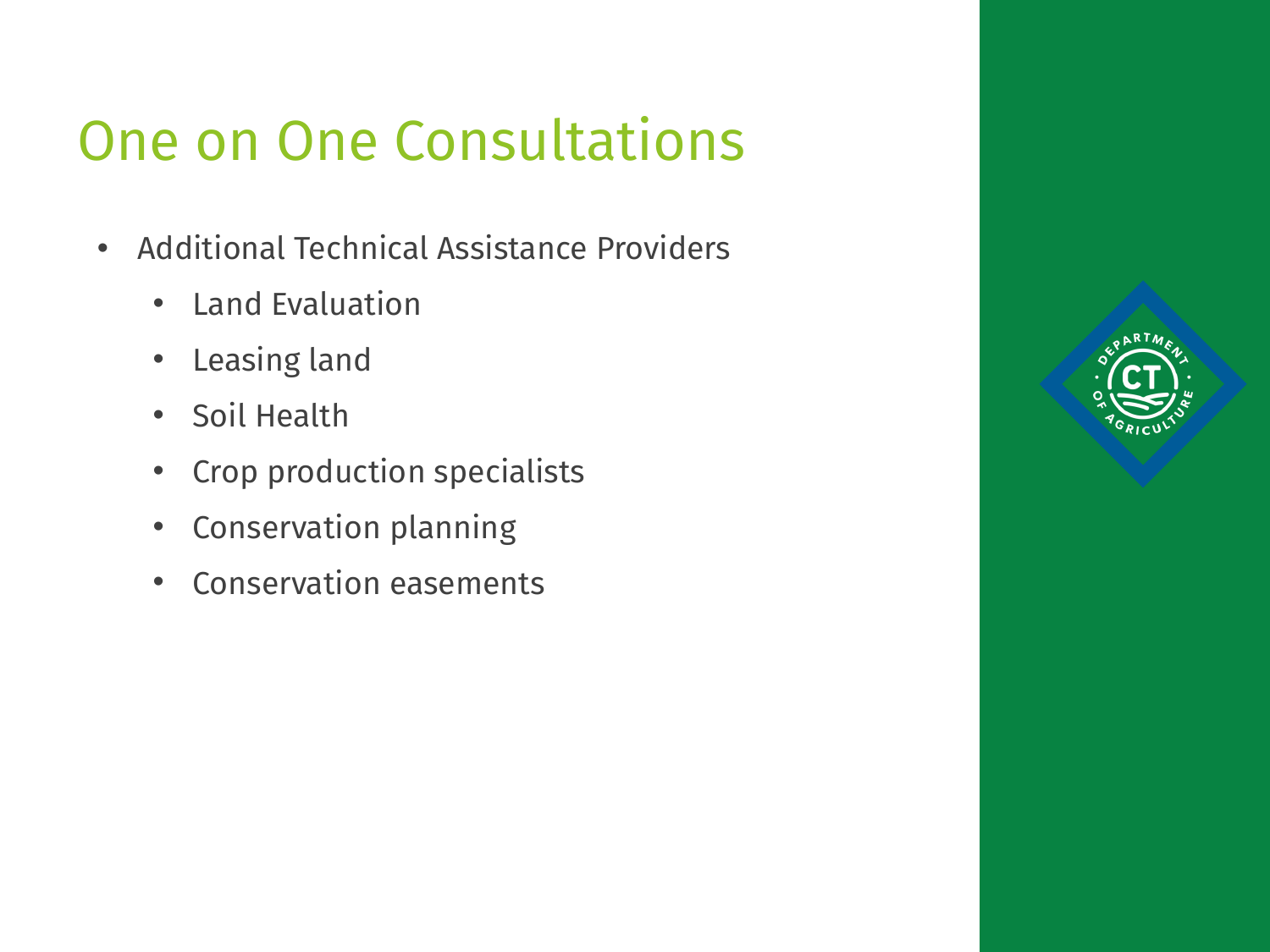

One on One Consultations

Additional Technical Assistance Providers
Land Evaluation
Leasing land
Soil Health
Crop production specialists
Conservation planning
Conservation easements